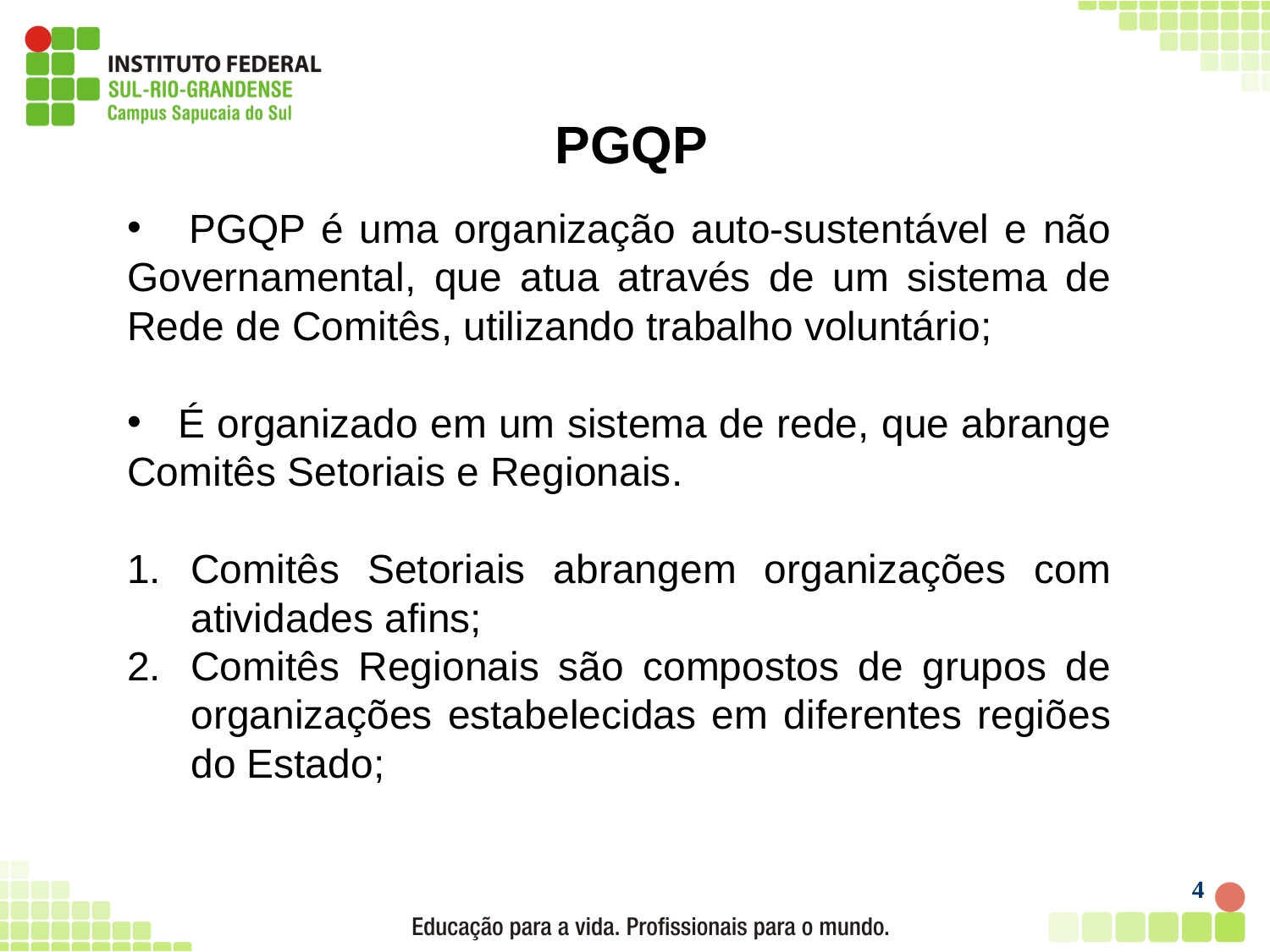

# PGQP
   PGQP é uma organização auto-sustentável e não Governamental, que atua através de um sistema de Rede de Comitês, utilizando trabalho voluntário;

   É organizado em um sistema de rede, que abrange Comitês Setoriais e Regionais.

Comitês Setoriais abrangem organizações com atividades afins;
Comitês Regionais são compostos de grupos de organizações estabelecidas em diferentes regiões do Estado;